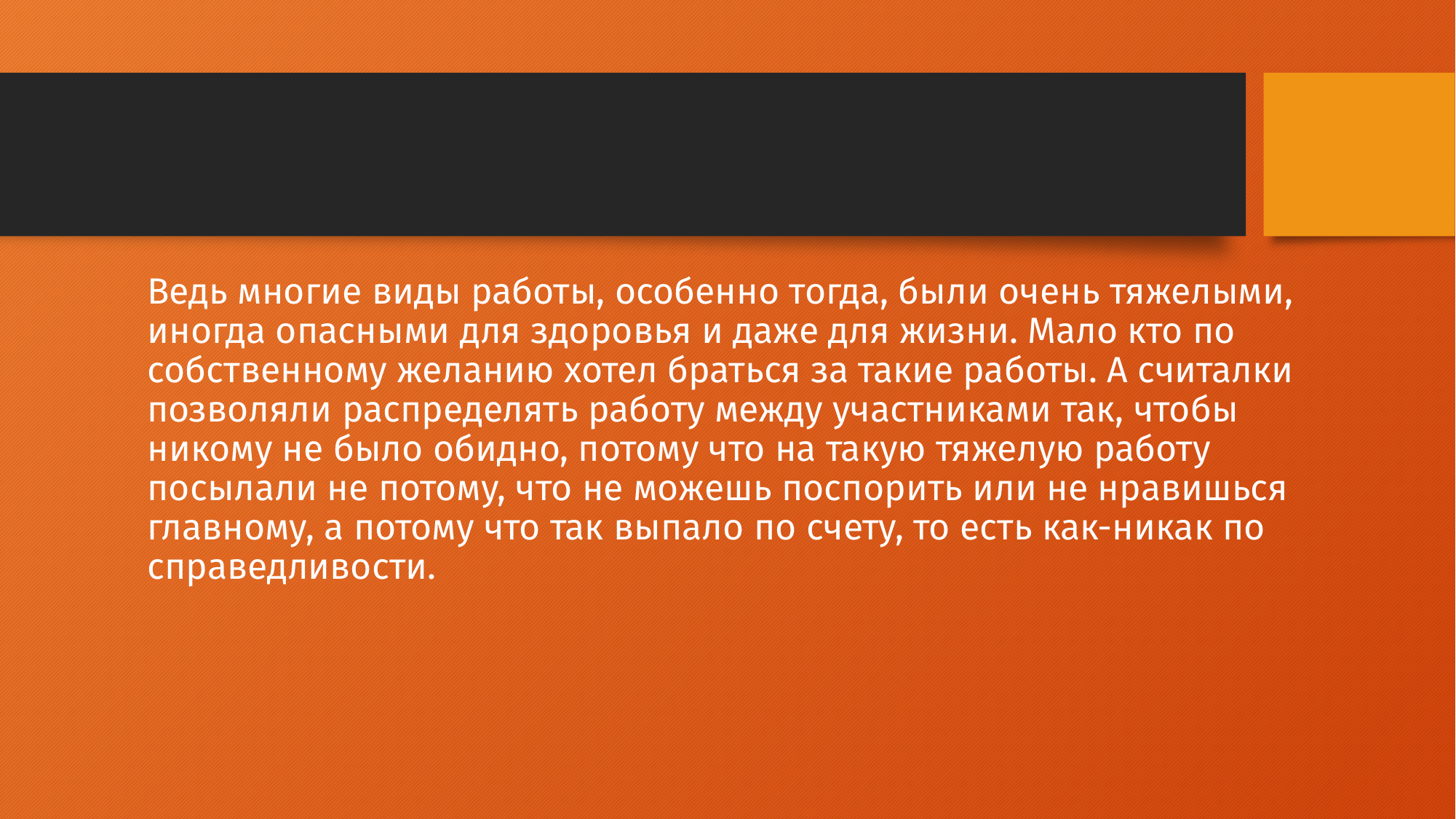

#

Ведь многие виды работы, особенно тогда, были очень тяжелыми, иногда опасными для здоровья и даже для жизни. Мало кто по собственному желанию хотел браться за такие работы. А считалки позволяли распределять работу между участниками так, чтобы никому не было обидно, потому что на такую тяжелую работу посылали не потому, что не можешь поспорить или не нравишься главному, а потому что так выпало по счету, то есть как-никак по справедливости.